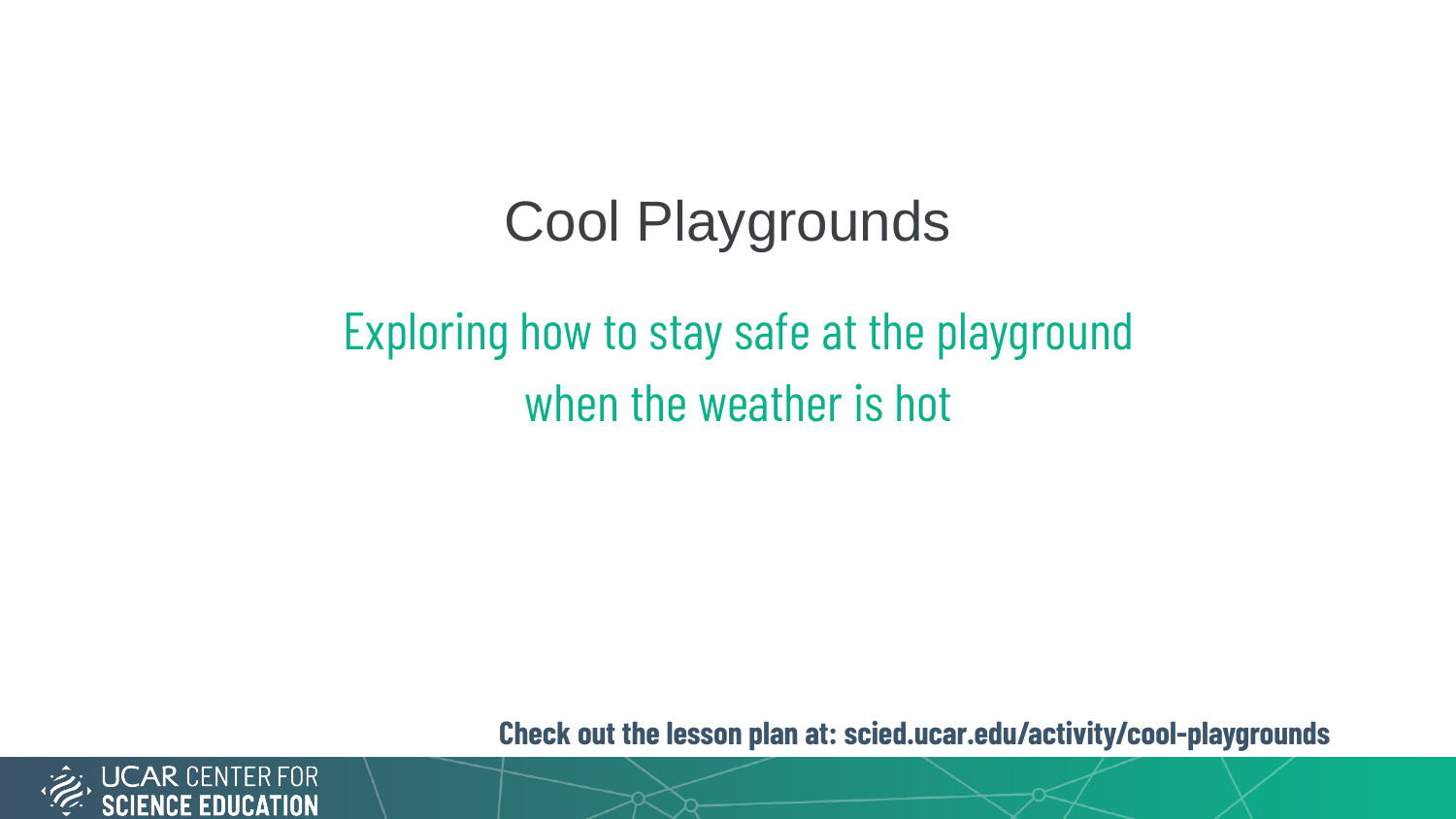

# Cool Playgrounds
Exploring how to stay safe at the playground when the weather is hot

Check out the lesson plan at: scied.ucar.edu/activity/cool-playgrounds